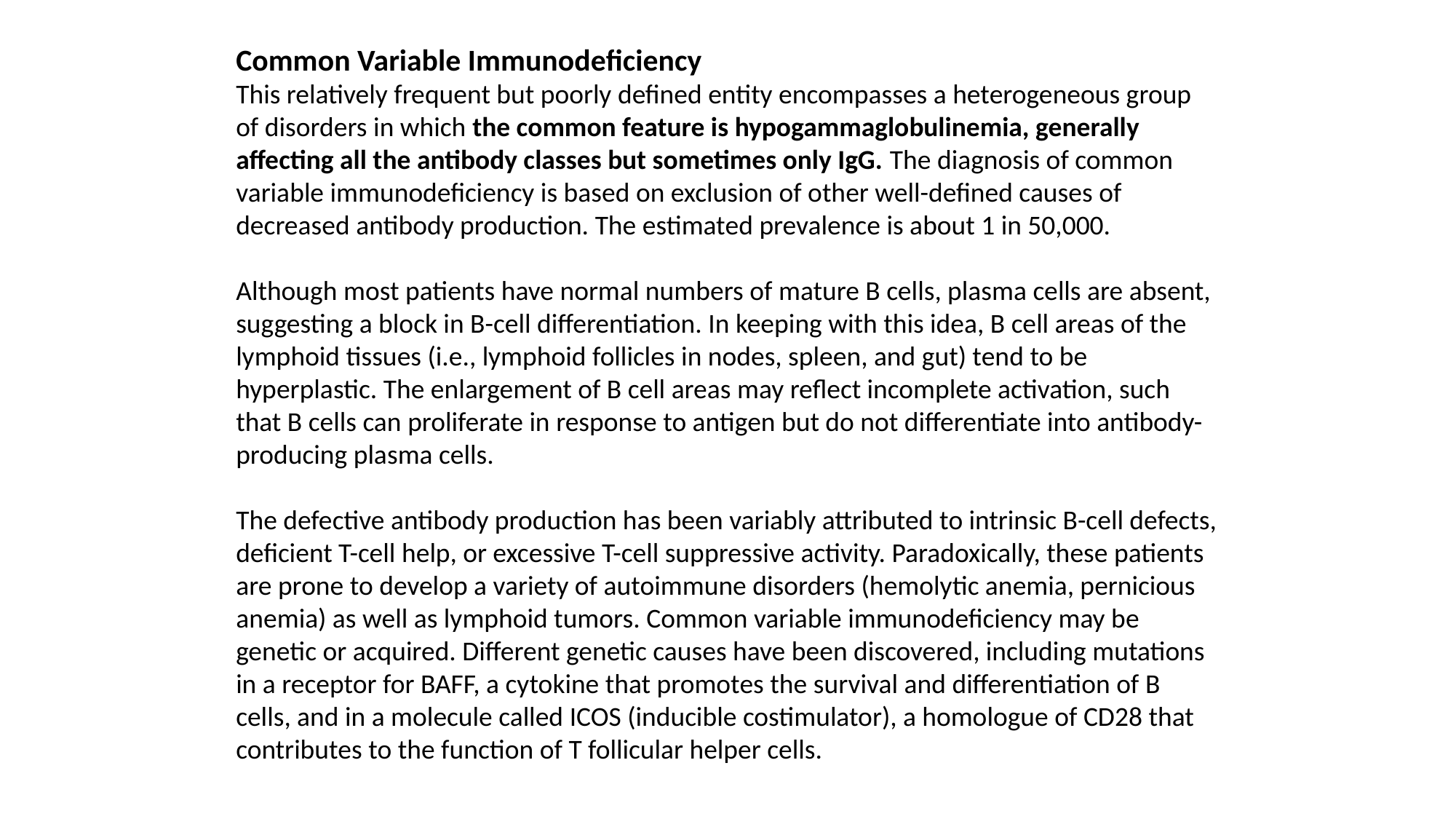

Common Variable Immunodeficiency
This relatively frequent but poorly defined entity encompasses a heterogeneous group of disorders in which the common feature is hypogammaglobulinemia, generally affecting all the antibody classes but sometimes only IgG. The diagnosis of common variable immunodeficiency is based on exclusion of other well-defined causes of decreased antibody production. The estimated prevalence is about 1 in 50,000.

Although most patients have normal numbers of mature B cells, plasma cells are absent, suggesting a block in B-cell differentiation. In keeping with this idea, B cell areas of the lymphoid tissues (i.e., lymphoid follicles in nodes, spleen, and gut) tend to be hyperplastic. The enlargement of B cell areas may reflect incomplete activation, such that B cells can proliferate in response to antigen but do not differentiate into antibody-producing plasma cells.

The defective antibody production has been variably attributed to intrinsic B-cell defects, deficient T-cell help, or excessive T-cell suppressive activity. Paradoxically, these patients are prone to develop a variety of autoimmune disorders (hemolytic anemia, pernicious anemia) as well as lymphoid tumors. Common variable immunodeficiency may be genetic or acquired. Different genetic causes have been discovered, including mutations in a receptor for BAFF, a cytokine that promotes the survival and differentiation of B cells, and in a molecule called ICOS (inducible costimulator), a homologue of CD28 that contributes to the function of T follicular helper cells.